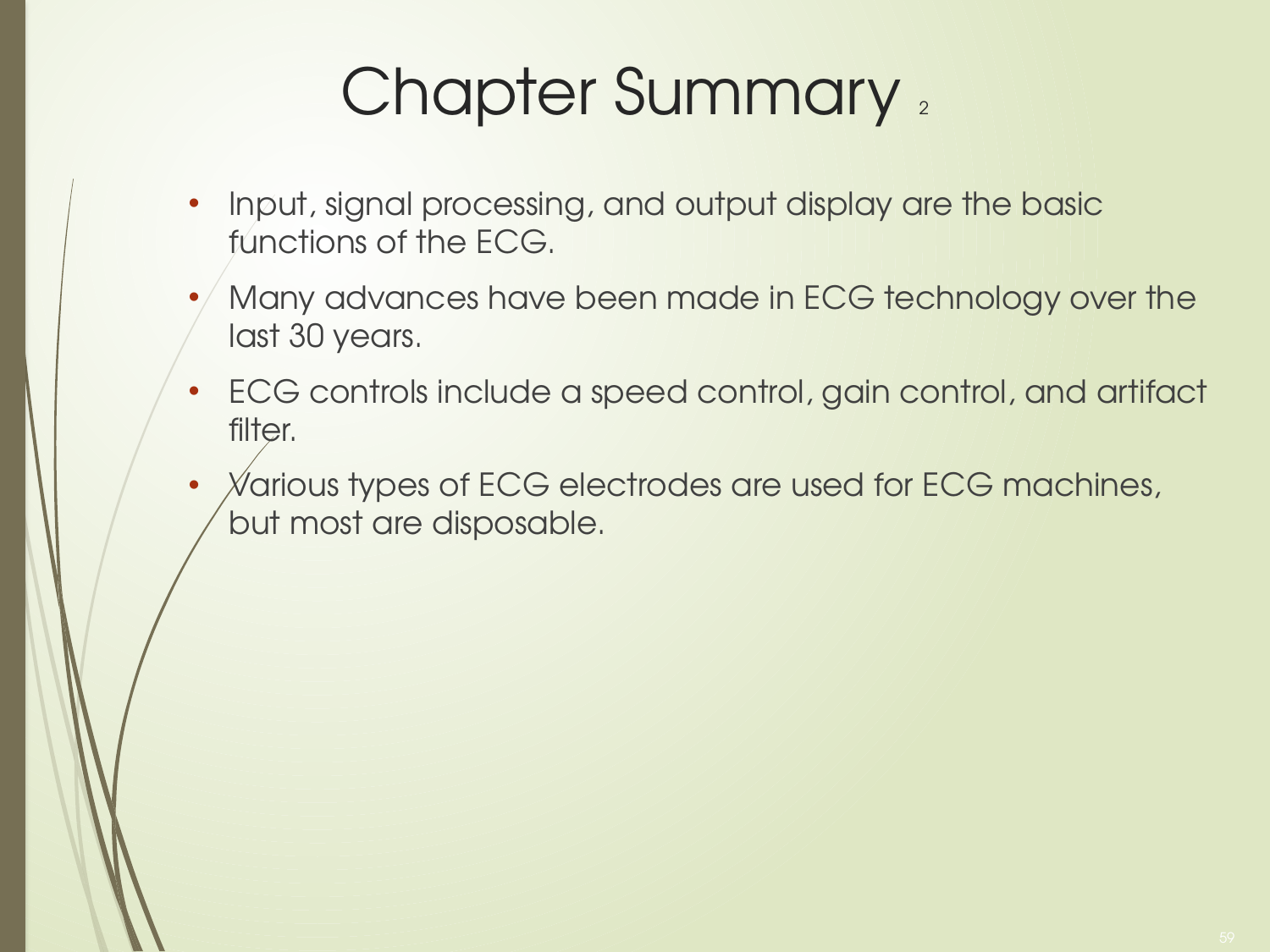

# Chapter Summary 2
Input, signal processing, and output display are the basic functions of the E C G.
Many advances have been made in E C G technology over the last 30 years.
E C G controls include a speed control, gain control, and artifact filter.
Various types of E C G electrodes are used for E C G machines, but most are disposable.
59